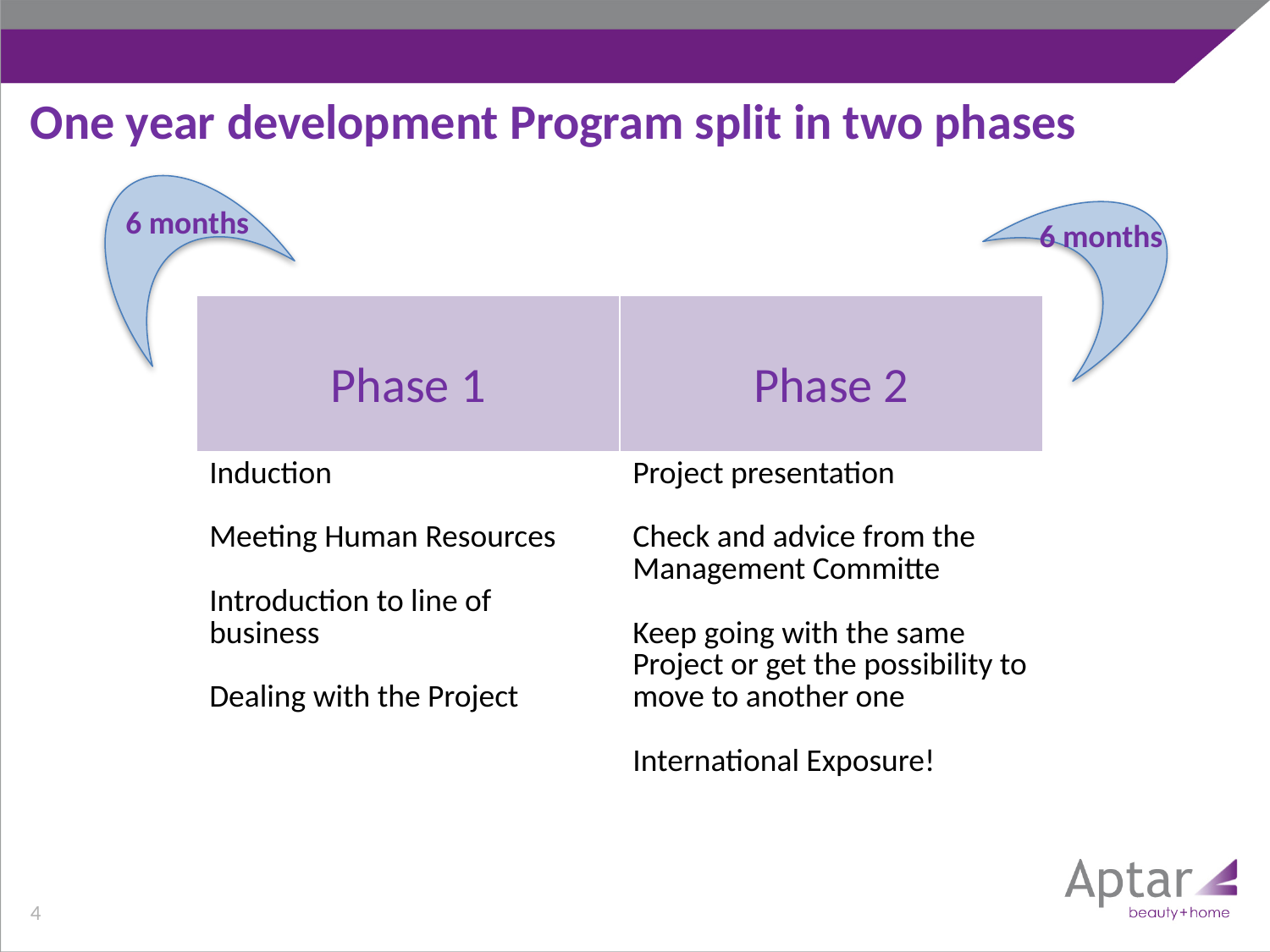

# One year development Program split in two phases

6 months
6 months
| Phase 1 | Phase 2 |
| --- | --- |
| Induction Meeting Human Resources Introduction to line of business Dealing with the Project | Project presentation Check and advice from the Management Committe Keep going with the same Project or get the possibility to move to another one International Exposure! |
4